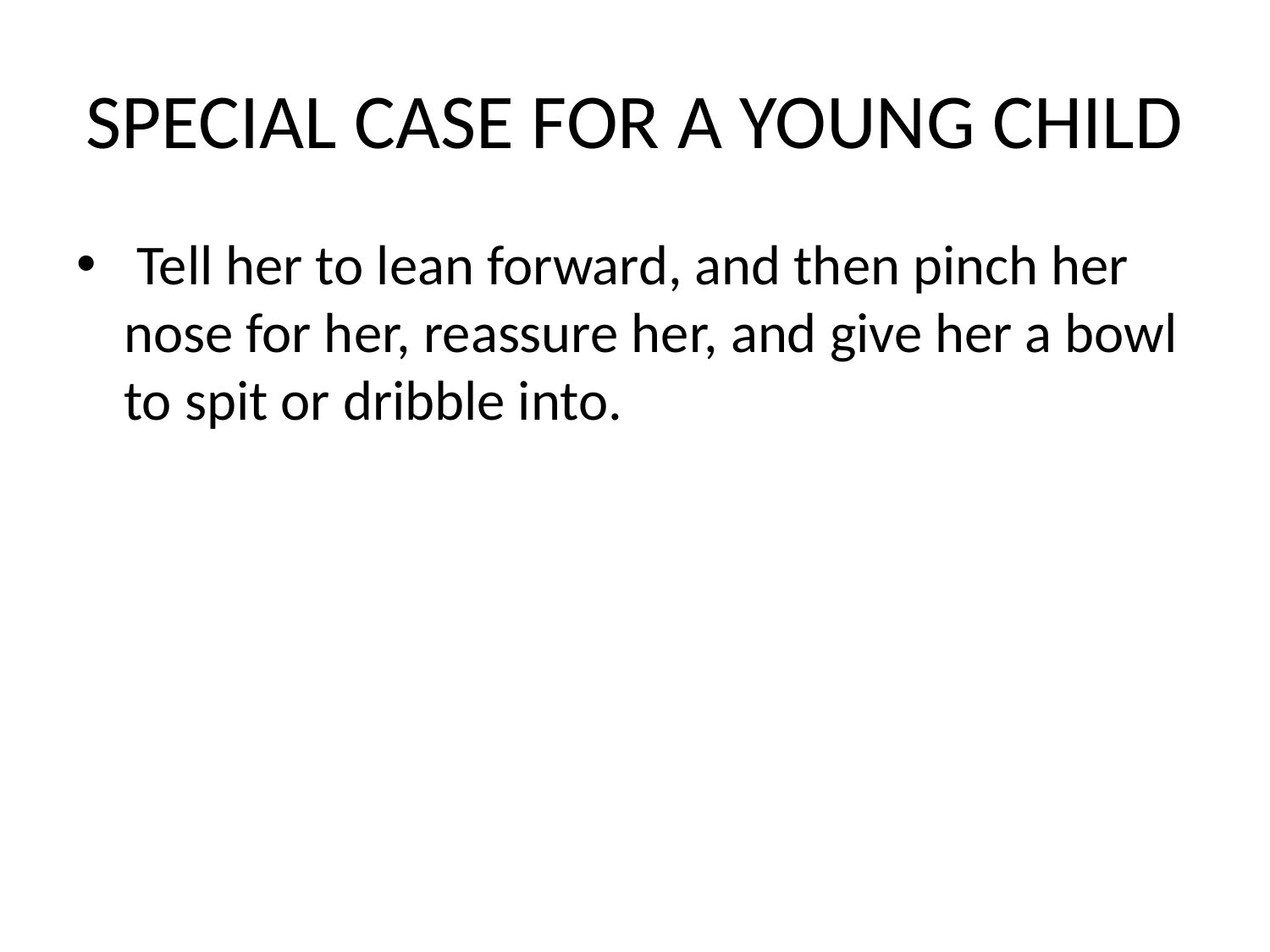

# SPECIAL CASE FOR A YOUNG CHILD
 Tell her to lean forward, and then pinch her nose for her, reassure her, and give her a bowl to spit or dribble into.